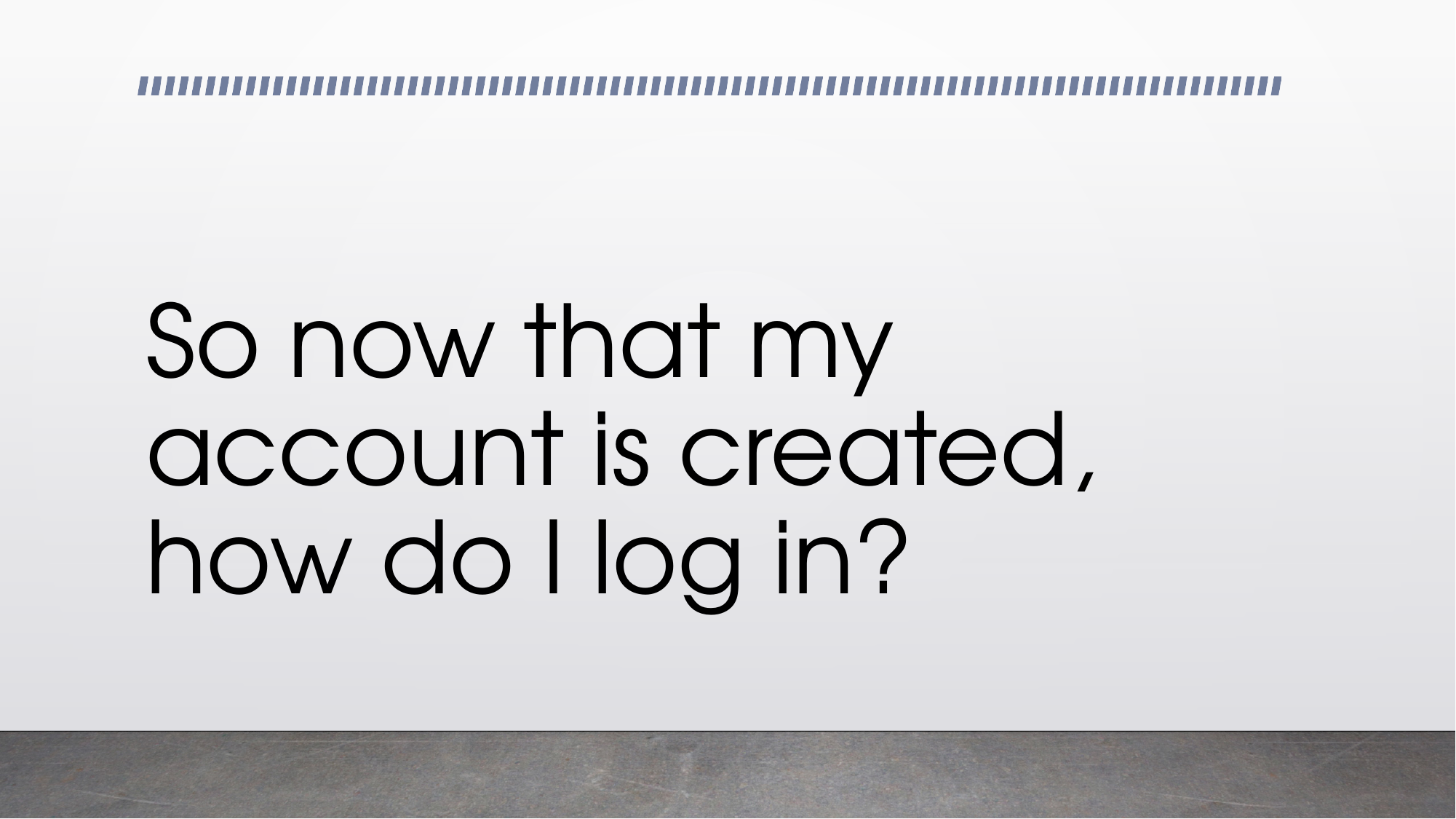

# So now that my account is created, how do I log in?